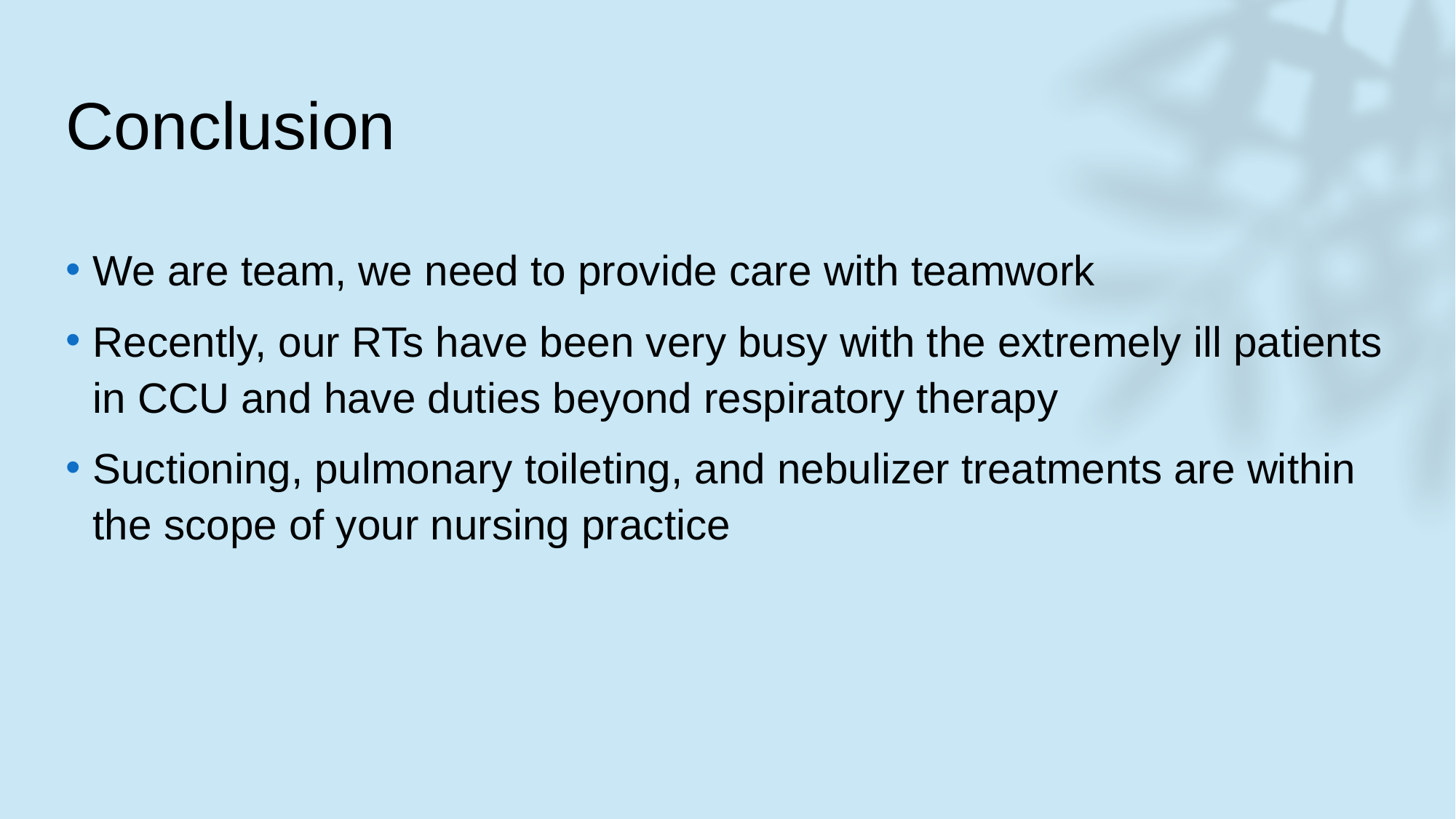

# Conclusion
We are team, we need to provide care with teamwork
Recently, our RTs have been very busy with the extremely ill patients in CCU and have duties beyond respiratory therapy
Suctioning, pulmonary toileting, and nebulizer treatments are within the scope of your nursing practice